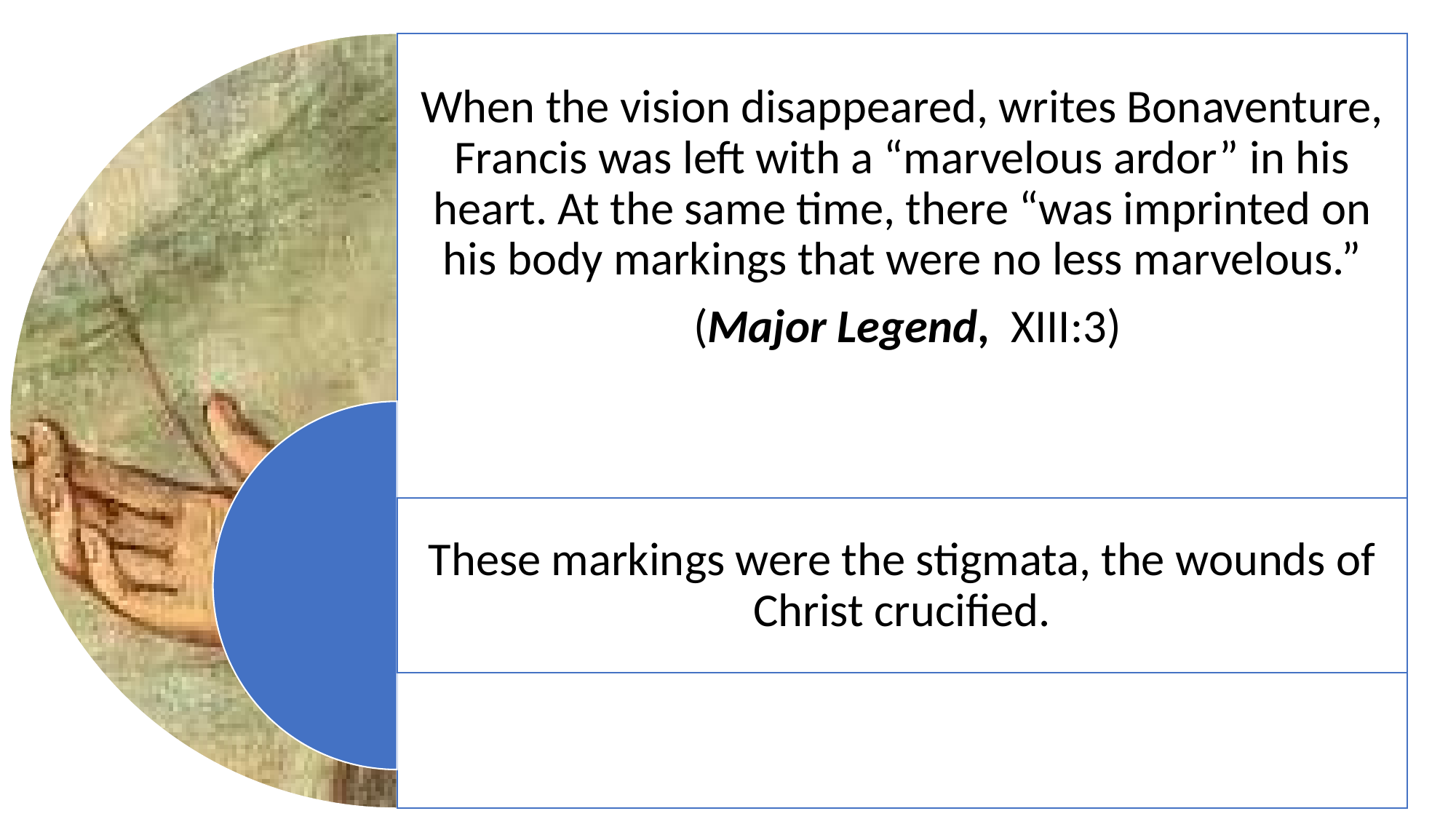

When the vision disappeared, writes Bonaventure, Francis was left with a “marvelous ardor” in his heart. At the same time, there “was imprinted on his body markings that were no less marvelous.”
 (Major Legend,  XIII:3)
These markings were the stigmata, the wounds of Christ crucified.
#